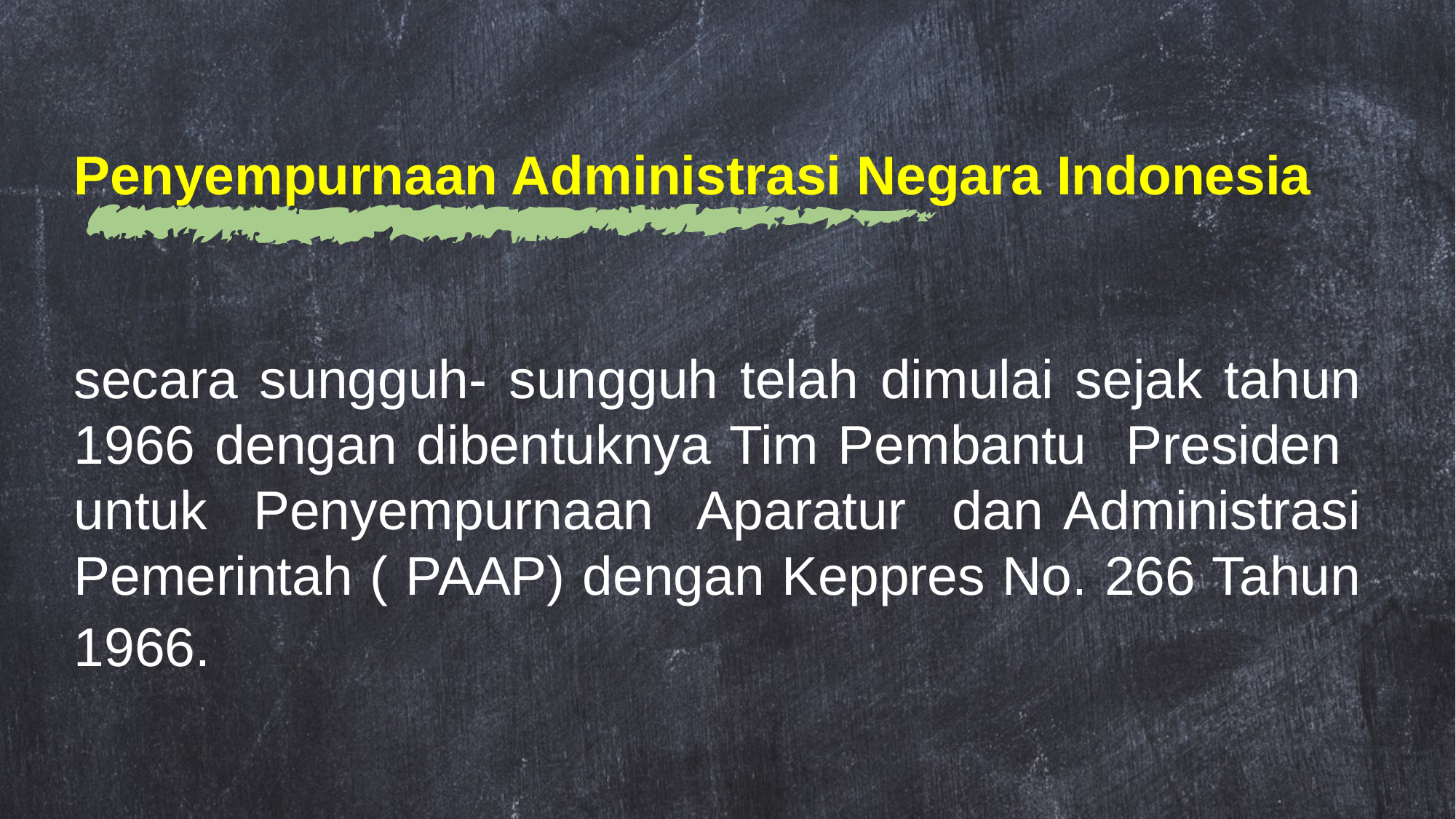

Penyempurnaan Administrasi Negara Indonesia

secara sungguh- sungguh telah dimulai sejak tahun 1966 dengan dibentuknya Tim Pembantu  Presiden  untuk  Penyempurnaan  Aparatur  dan Administrasi Pemerintah ( PAAP) dengan Keppres No. 266 Tahun 1966.